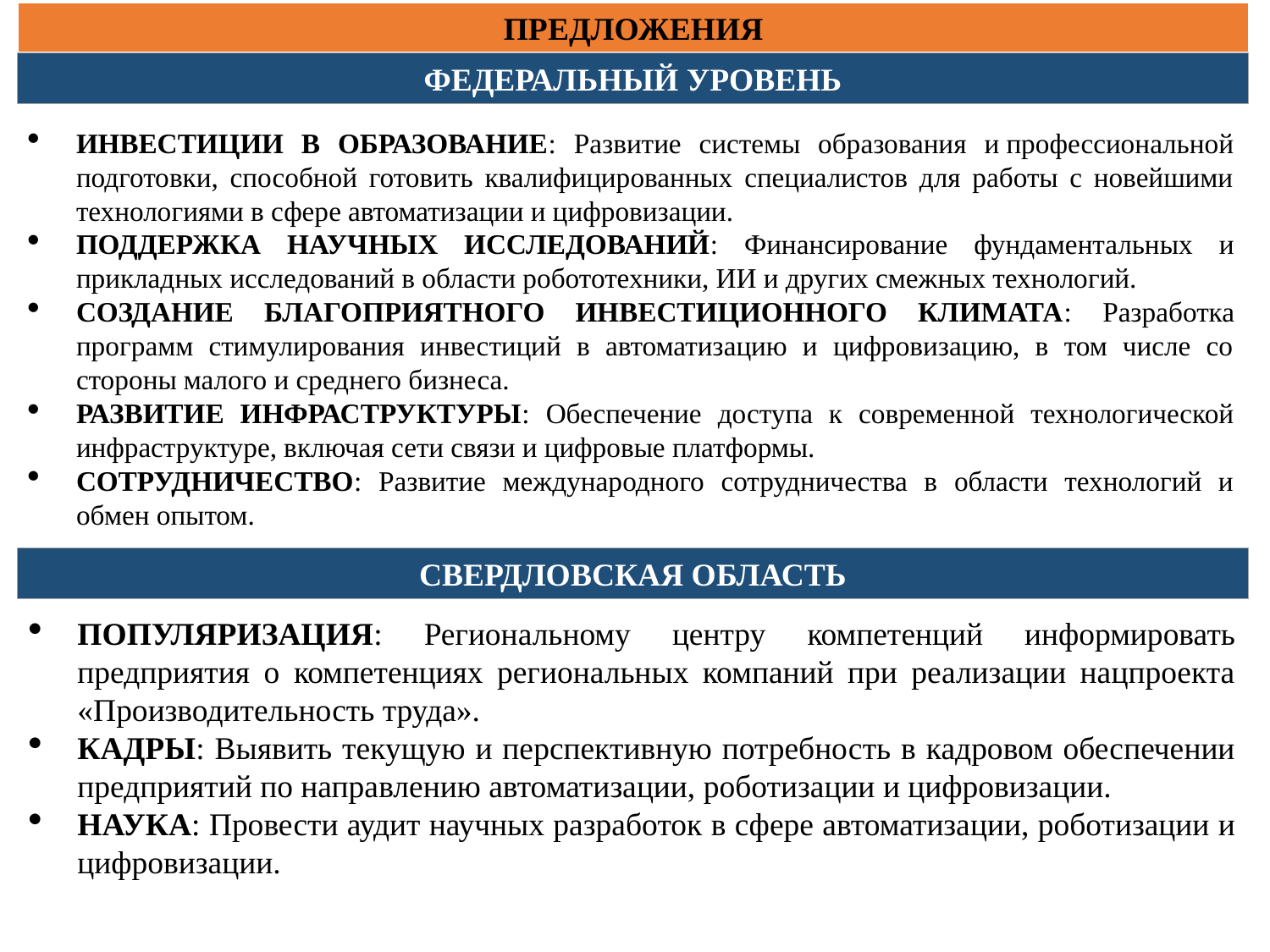

ПРЕДЛОЖЕНИЯ
ФЕДЕРАЛЬНЫЙ УРОВЕНЬ
ИНВЕСТИЦИИ В ОБРАЗОВАНИЕ: Развитие системы образования и профессиональной подготовки, способной готовить квалифицированных специалистов для работы с новейшими технологиями в сфере автоматизации и цифровизации.
ПОДДЕРЖКА НАУЧНЫХ ИССЛЕДОВАНИЙ: Финансирование фундаментальных и прикладных исследований в области робототехники, ИИ и других смежных технологий.
СОЗДАНИЕ БЛАГОПРИЯТНОГО ИНВЕСТИЦИОННОГО КЛИМАТА: Разработка программ стимулирования инвестиций в автоматизацию и цифровизацию, в том числе со стороны малого и среднего бизнеса.
РАЗВИТИЕ ИНФРАСТРУКТУРЫ: Обеспечение доступа к современной технологической инфраструктуре, включая сети связи и цифровые платформы.
СОТРУДНИЧЕСТВО: Развитие международного сотрудничества в области технологий и обмен опытом.
СВЕРДЛОВСКАЯ ОБЛАСТЬ
ПОПУЛЯРИЗАЦИЯ: Региональному центру компетенций информировать предприятия о компетенциях региональных компаний при реализации нацпроекта «Производительность труда».
КАДРЫ: Выявить текущую и перспективную потребность в кадровом обеспечении предприятий по направлению автоматизации, роботизации и цифровизации.
НАУКА: Провести аудит научных разработок в сфере автоматизации, роботизации и цифровизации.